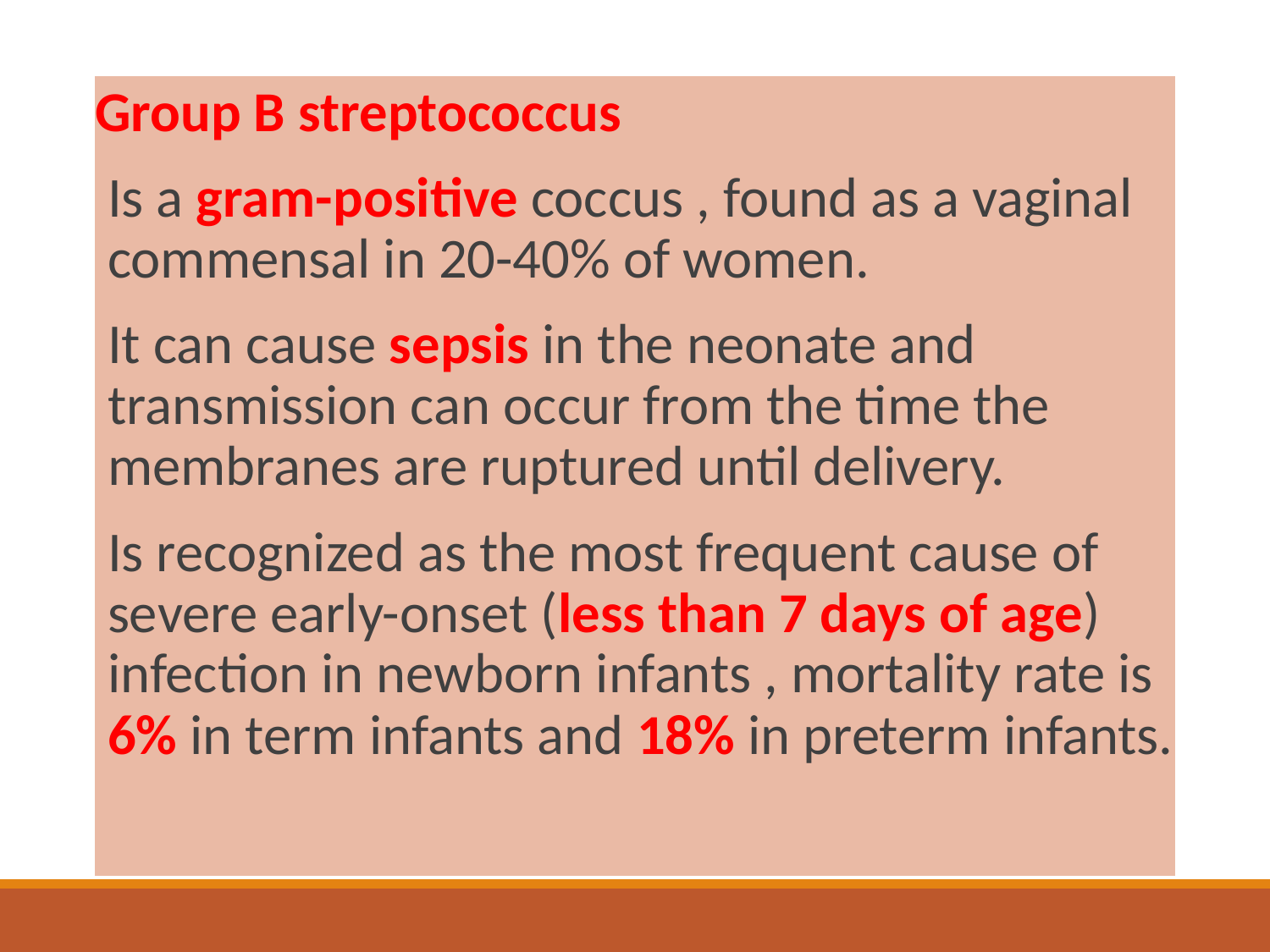

Group B streptococcus
Is a gram-positive coccus , found as a vaginal commensal in 20-40% of women.
It can cause sepsis in the neonate and transmission can occur from the time the membranes are ruptured until delivery.
Is recognized as the most frequent cause of severe early-onset (less than 7 days of age) infection in newborn infants , mortality rate is 6% in term infants and 18% in preterm infants.